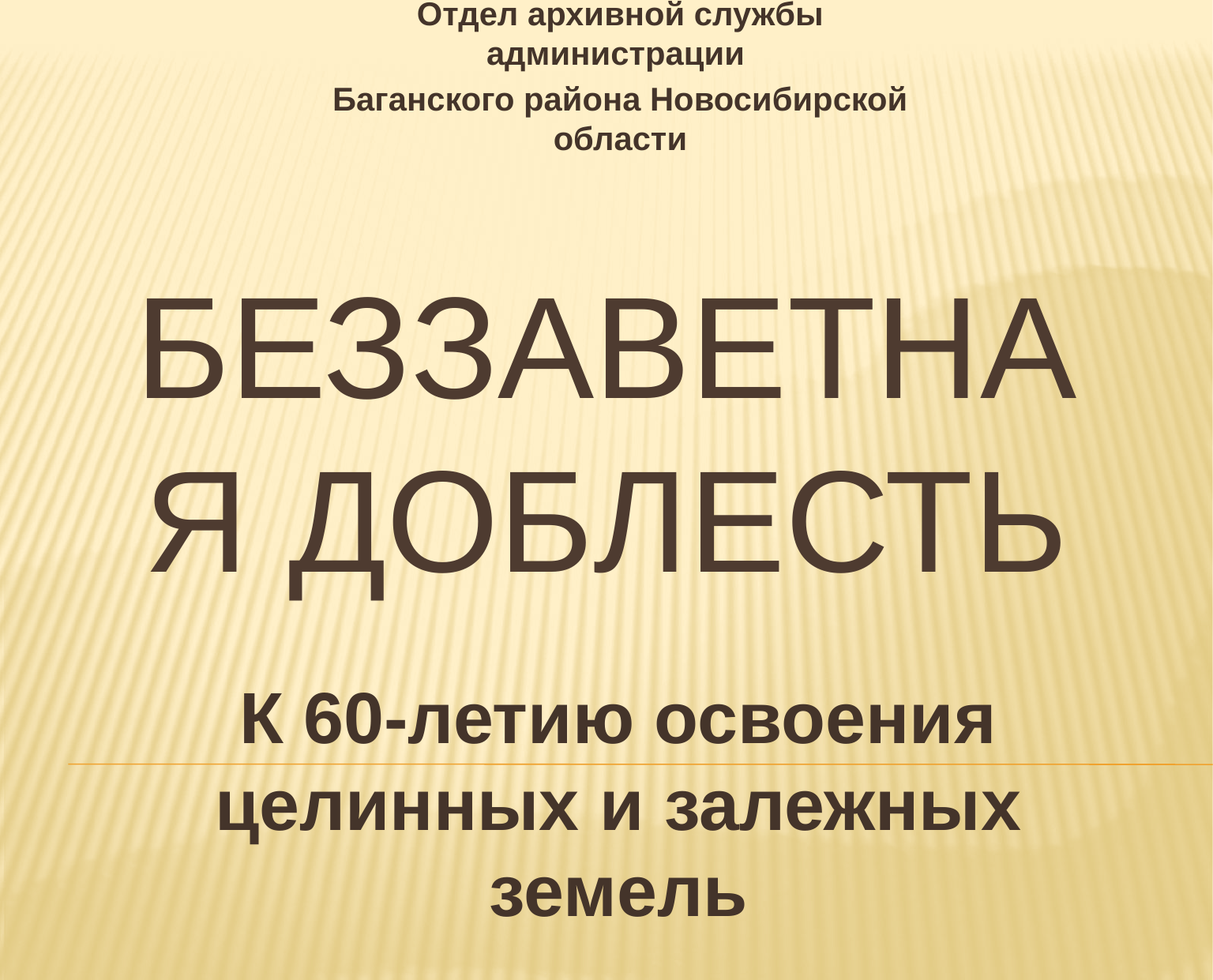

Отдел архивной службы администрации
Баганского района Новосибирской области
# БЕЗЗАВЕТНАЯ ДОБЛЕСТЬ
К 60-летию освоения целинных и залежных земель